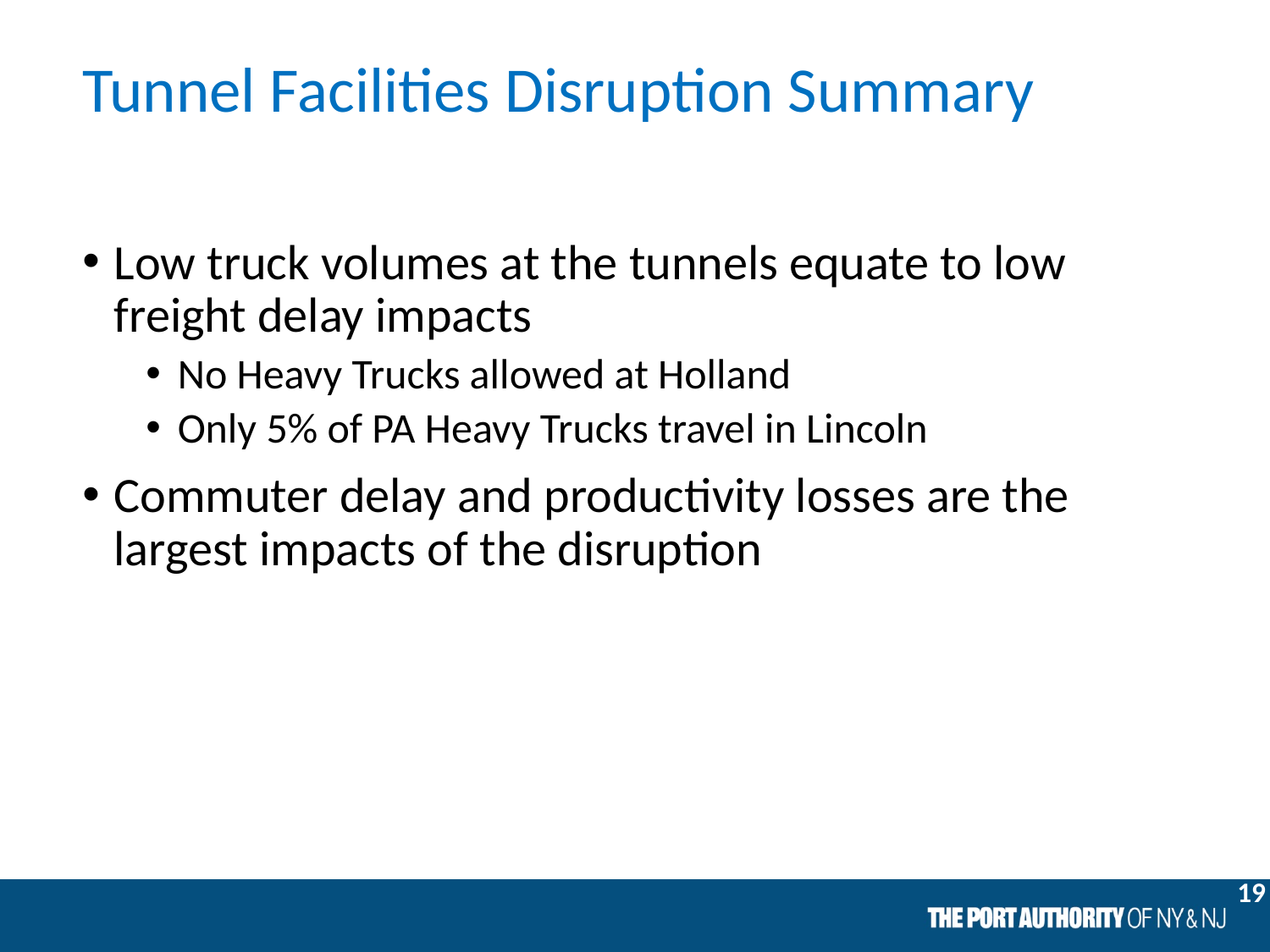

# Tunnel Facilities Disruption Summary
Low truck volumes at the tunnels equate to low freight delay impacts
No Heavy Trucks allowed at Holland
Only 5% of PA Heavy Trucks travel in Lincoln
Commuter delay and productivity losses are the largest impacts of the disruption

19